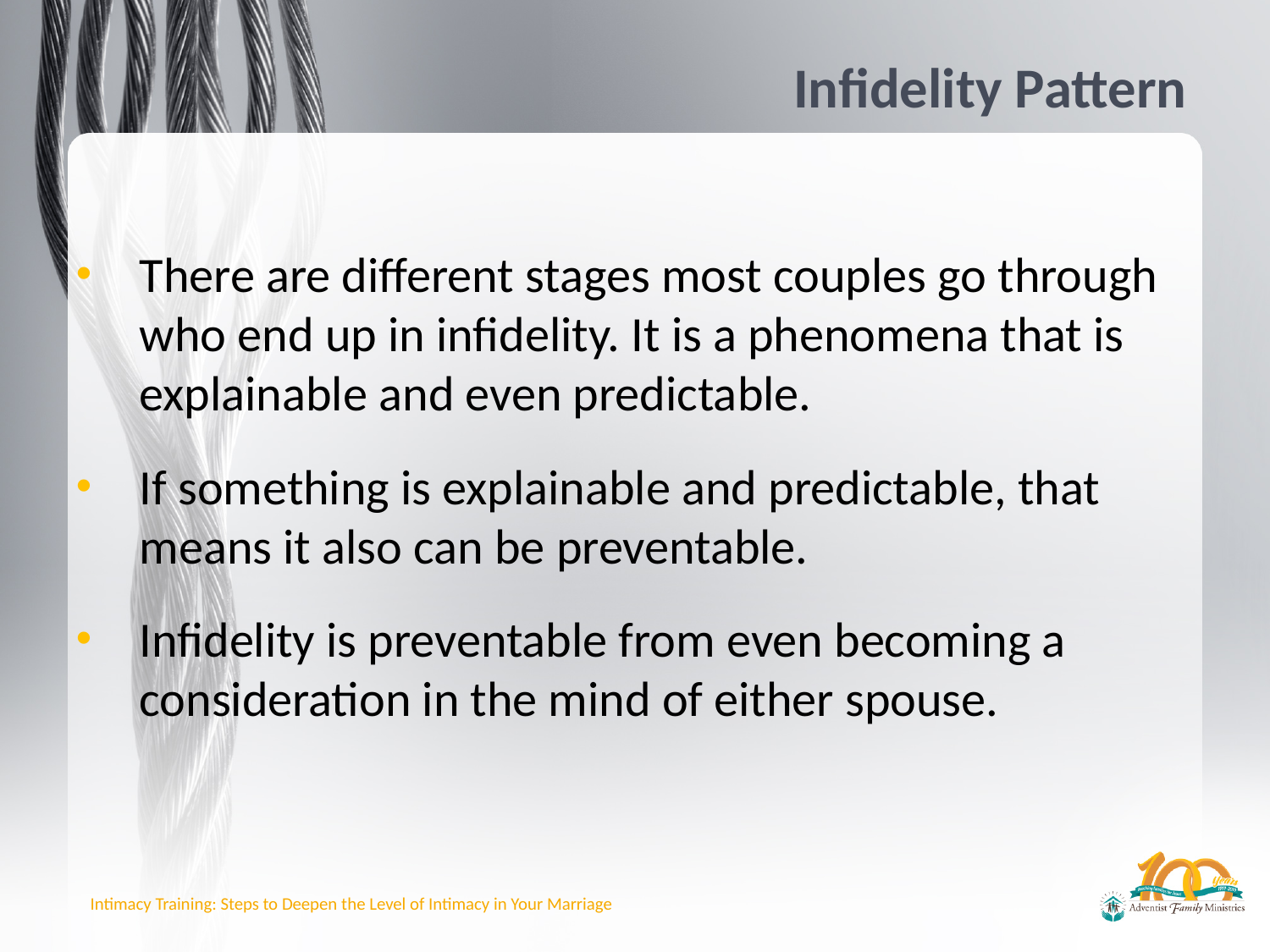

# Infidelity Pattern
There are different stages most couples go through who end up in infidelity. It is a phenomena that is explainable and even predictable.

If something is explainable and predictable, that means it also can be preventable.

Infidelity is preventable from even becoming a consideration in the mind of either spouse.